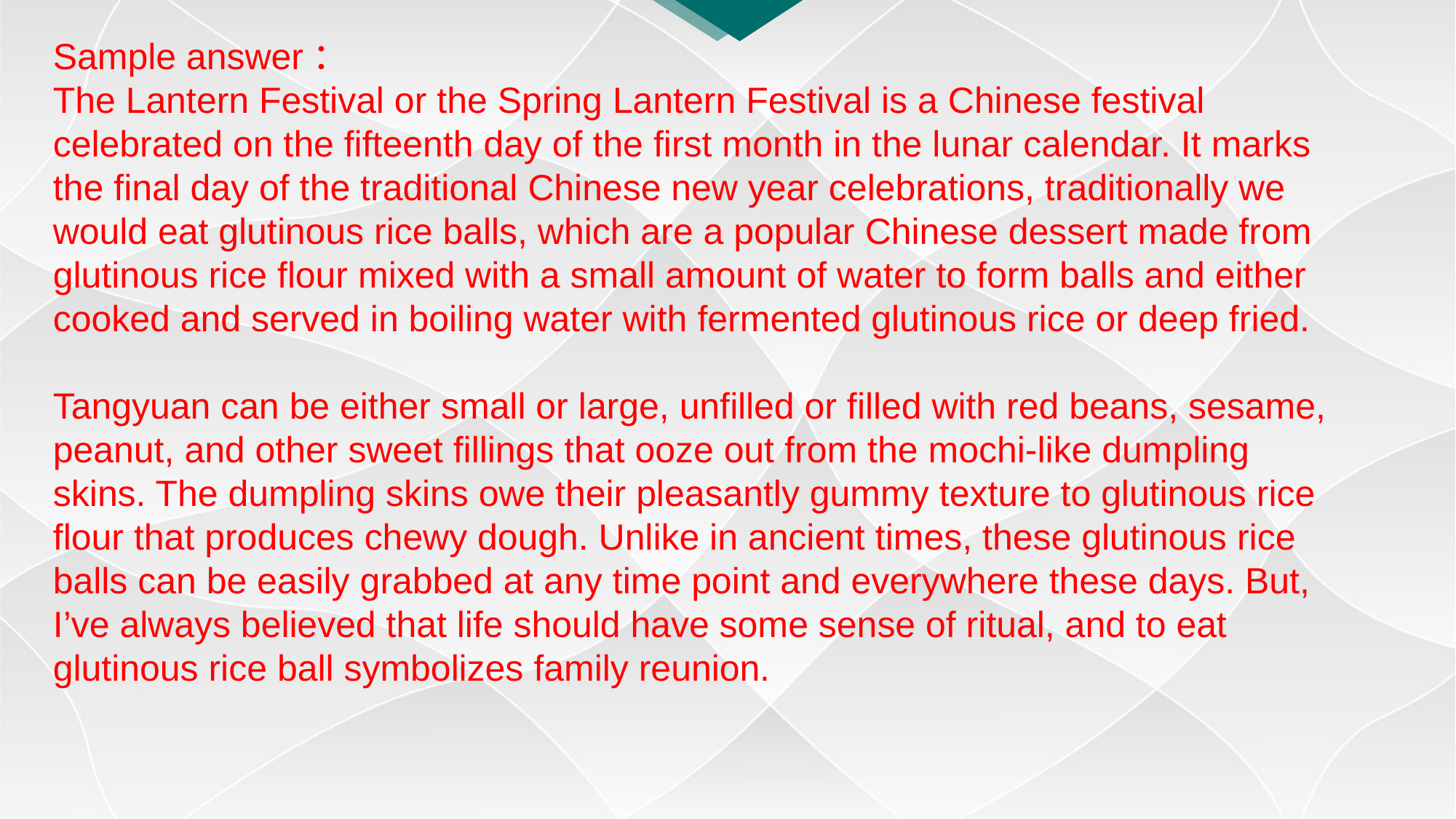

Sample answer：
The Lantern Festival or the Spring Lantern Festival is a Chinese festival celebrated on the fifteenth day of the first month in the lunar calendar. It marks the final day of the traditional Chinese new year celebrations, traditionally we would eat glutinous rice balls, which are a popular Chinese dessert made from glutinous rice flour mixed with a small amount of water to form balls and either cooked and served in boiling water with fermented glutinous rice or deep fried.

Tangyuan can be either small or large, unfilled or filled with red beans, sesame, peanut, and other sweet fillings that ooze out from the mochi-like dumpling skins. The dumpling skins owe their pleasantly gummy texture to glutinous rice flour that produces chewy dough. Unlike in ancient times, these glutinous rice balls can be easily grabbed at any time point and everywhere these days. But, I’ve always believed that life should have some sense of ritual, and to eat glutinous rice ball symbolizes family reunion.